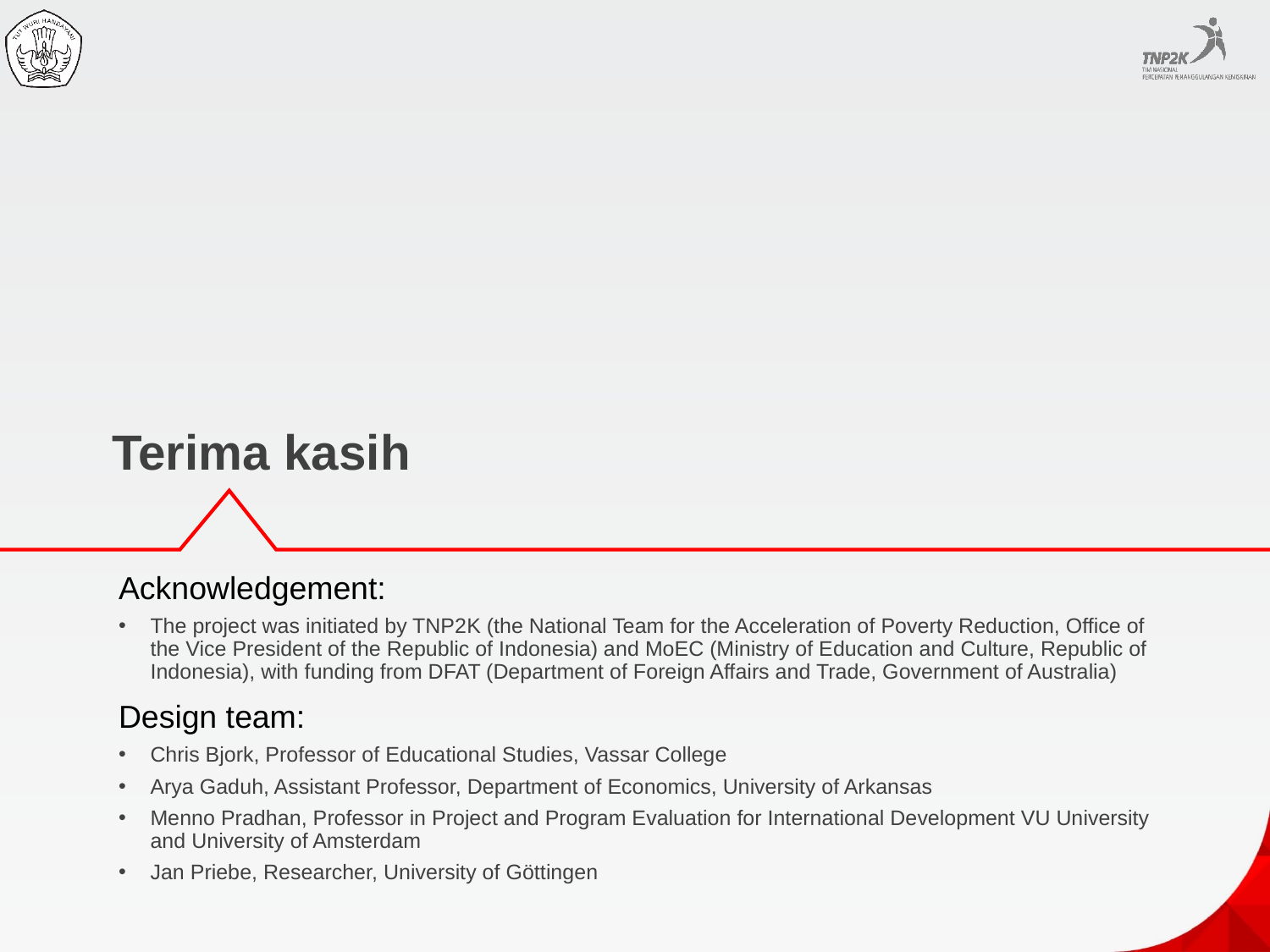

Acknowledgement:
The project was initiated by TNP2K (the National Team for the Acceleration of Poverty Reduction, Office of the Vice President of the Republic of Indonesia) and MoEC (Ministry of Education and Culture, Republic of Indonesia), with funding from DFAT (Department of Foreign Affairs and Trade, Government of Australia)
Design team:
Chris Bjork, Professor of Educational Studies, Vassar College
Arya Gaduh, Assistant Professor, Department of Economics, University of Arkansas
Menno Pradhan, Professor in Project and Program Evaluation for International Development VU University and University of Amsterdam
Jan Priebe, Researcher, University of Göttingen